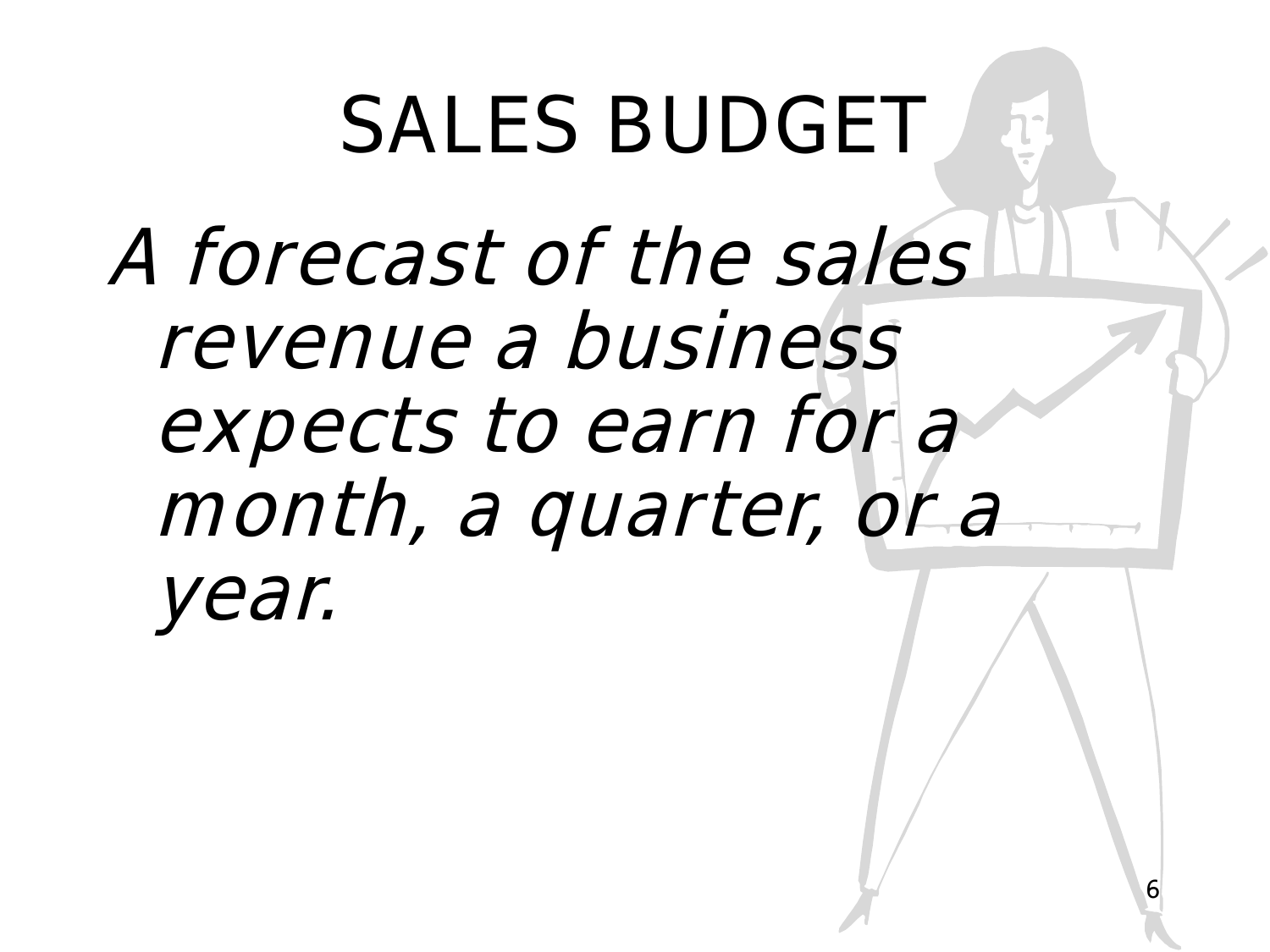

# SALES BUDGET
A forecast of the sales revenue a business expects to earn for a month, a quarter, or a year.
6